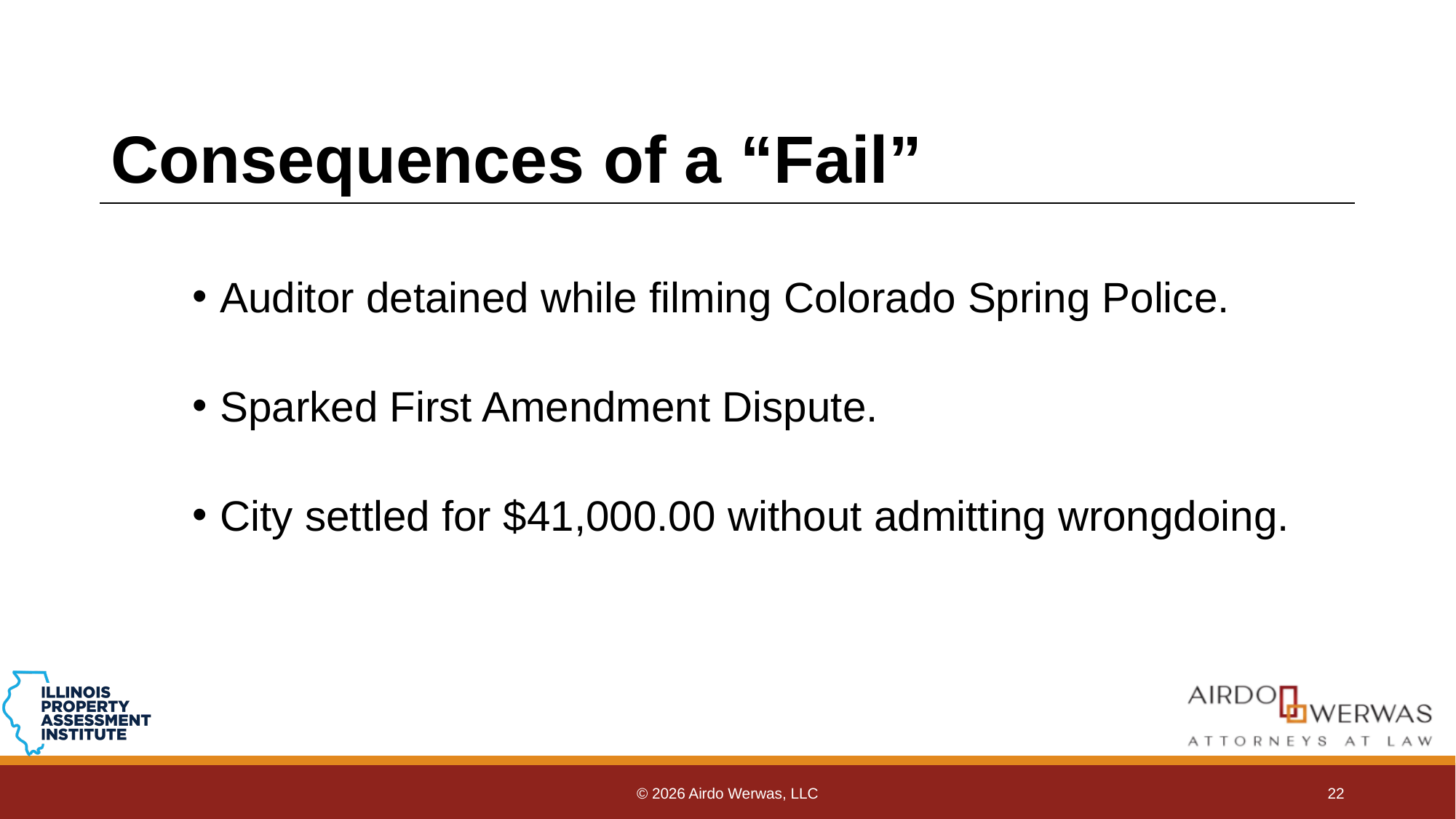

# Consequences of a “Fail”
Auditor detained while filming Colorado Spring Police.
Sparked First Amendment Dispute.
City settled for $41,000.00 without admitting wrongdoing.
© 2026 Airdo Werwas, LLC
22